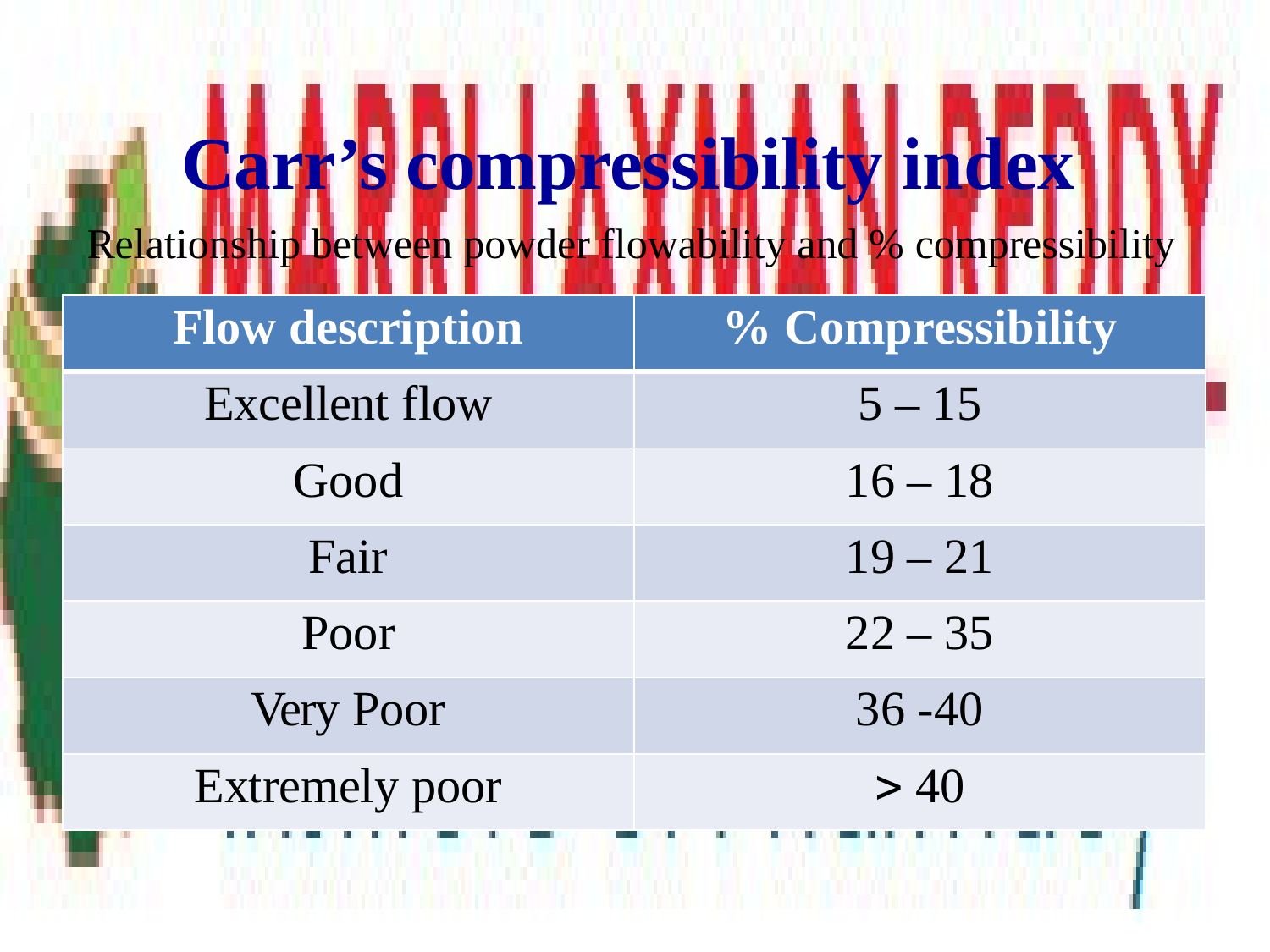

# Carr’s compressibility index
Relationship between powder flowability and % compressibility
| Flow description | % Compressibility |
| --- | --- |
| Excellent flow | 5 – 15 |
| Good | 16 – 18 |
| Fair | 19 – 21 |
| Poor | 22 – 35 |
| Very Poor | 36 -40 |
| Extremely poor | > 40 |
DEPATMENT OF PHARMACEUTICS